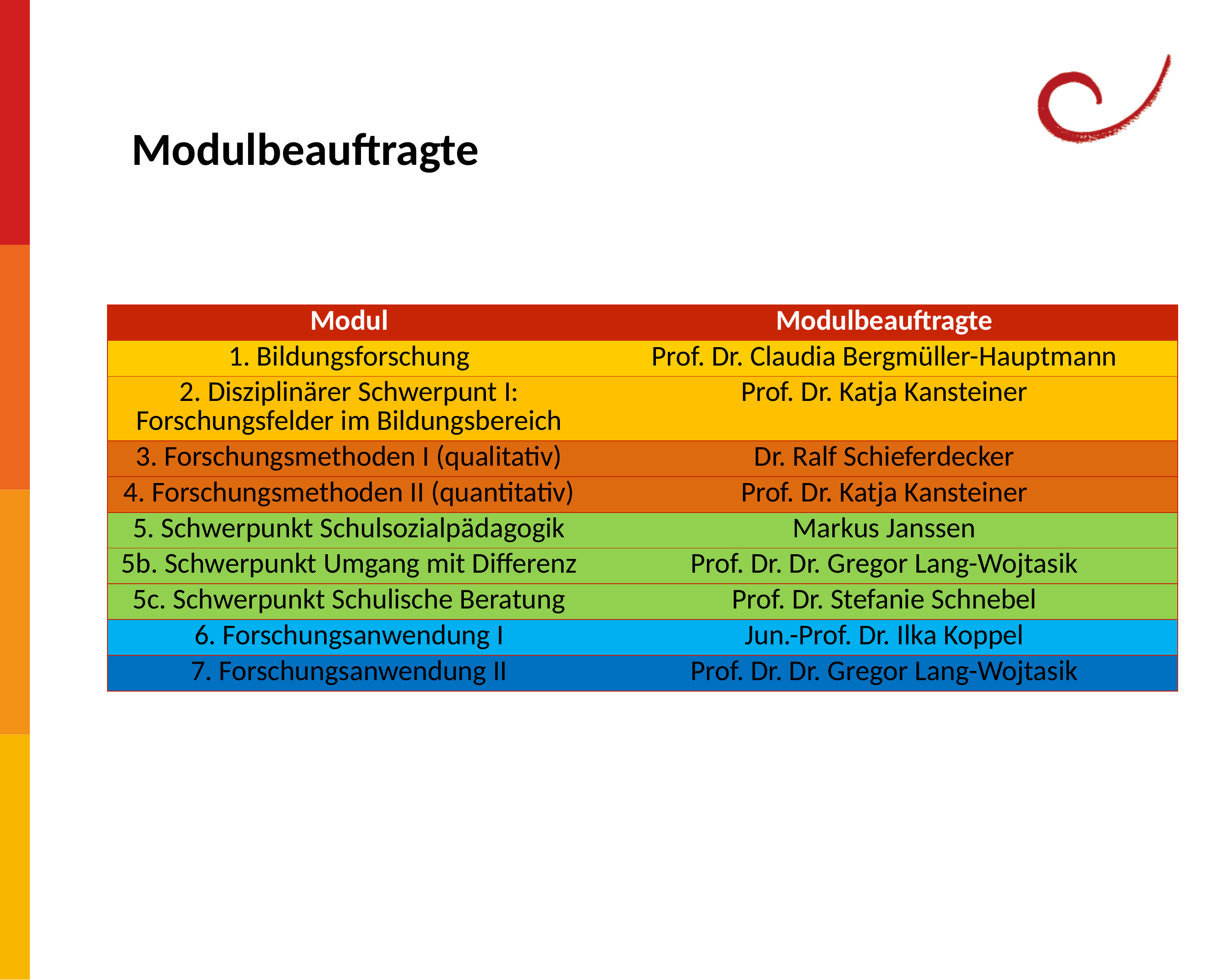

Modulbeauftragte
| Modul | Modulbeauftragte |
| --- | --- |
| 1. Bildungsforschung | Prof. Dr. Claudia Bergmüller-Hauptmann |
| 2. Disziplinärer Schwerpunt I: Forschungsfelder im Bildungsbereich | Prof. Dr. Katja Kansteiner |
| 3. Forschungsmethoden I (qualitativ) | Dr. Ralf Schieferdecker |
| 4. Forschungsmethoden II (quantitativ) | Prof. Dr. Katja Kansteiner |
| 5. Schwerpunkt Schulsozialpädagogik | Markus Janssen |
| 5b. Schwerpunkt Umgang mit Differenz | Prof. Dr. Dr. Gregor Lang-Wojtasik |
| 5c. Schwerpunkt Schulische Beratung | Prof. Dr. Stefanie Schnebel |
| 6. Forschungsanwendung I | Jun.-Prof. Dr. Ilka Koppel |
| 7. Forschungsanwendung II | Prof. Dr. Dr. Gregor Lang-Wojtasik |